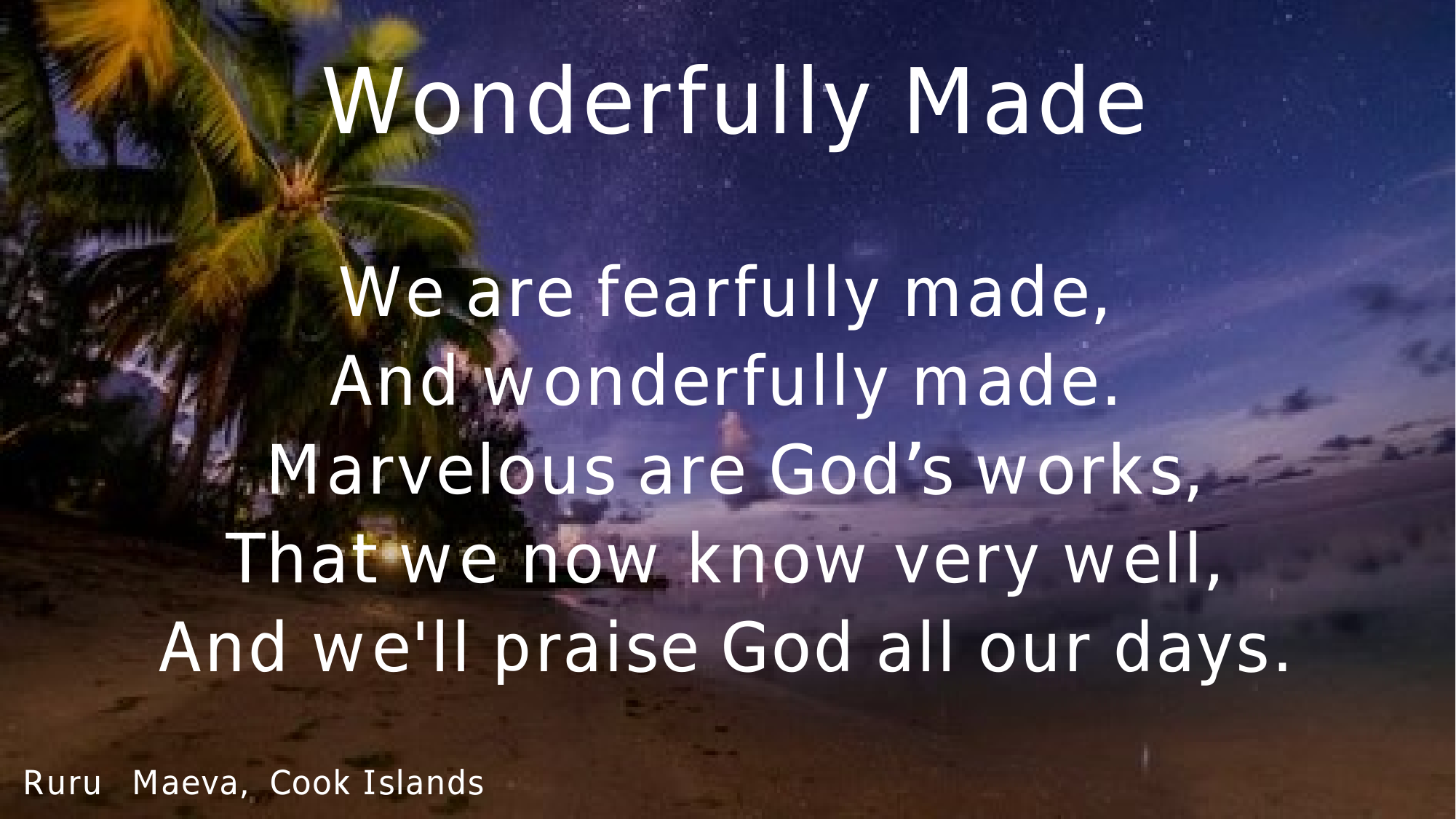

Wonderfully Made

We are fearfully made,
And wonderfully made.
 Marvelous are God’s works,
That we now know very well,
And we'll praise God all our days.

Ruru	Maeva,  Cook Islands